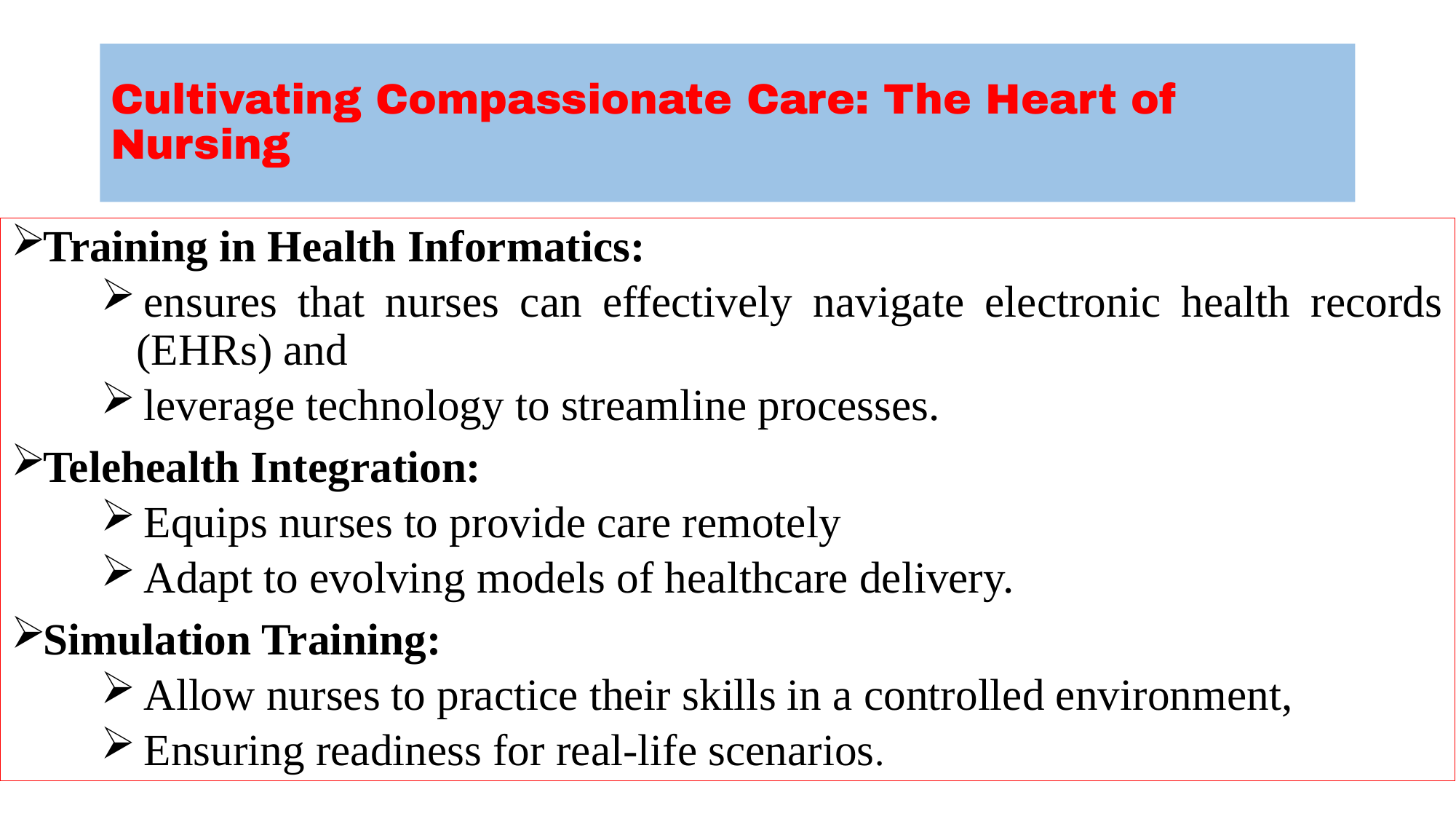

# Cultivating Compassionate Care: The Heart of Nursing
Training in Health Informatics:
ensures that nurses can effectively navigate electronic health records (EHRs) and
leverage technology to streamline processes.
Telehealth Integration:
Equips nurses to provide care remotely
Adapt to evolving models of healthcare delivery.
Simulation Training:
Allow nurses to practice their skills in a controlled environment,
Ensuring readiness for real-life scenarios.